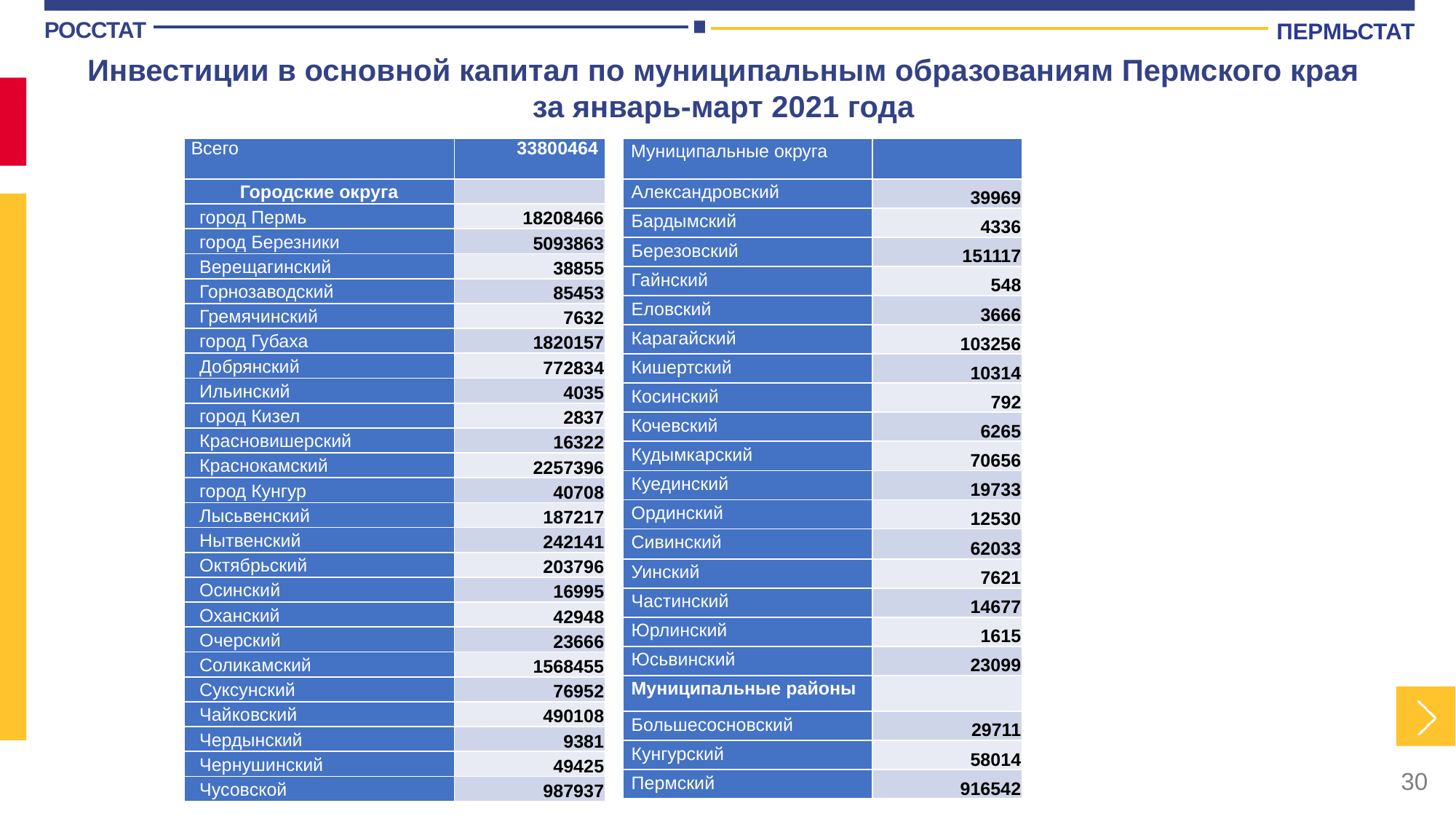

ПЕРМЬСТАТ

Инвестиции в основной капитал по муниципальным образованиям Пермского края
за январь-март 2021 года

| Муниципальные округа |  |
| --- | --- |
| Александровский | 39969 |
| Бардымский | 4336 |
| Березовский | 151117 |
| Гайнский | 548 |
| Еловский | 3666 |
| Карагайский | 103256 |
| Кишертский | 10314 |
| Косинский | 792 |
| Кочевский | 6265 |
| Кудымкарский | 70656 |
| Куединский | 19733 |
| Ординский | 12530 |
| Сивинский | 62033 |
| Уинский | 7621 |
| Частинский | 14677 |
| Юрлинский | 1615 |
| Юсьвинский | 23099 |
| Муниципальные районы |  |
| Большесосновский | 29711 |
| Кунгурский | 58014 |
| Пермский | 916542 |
| Всего | 33800464 |
| --- | --- |
| Городские округа |  |
| город Пермь | 18208466 |
| город Березники | 5093863 |
| Верещагинский | 38855 |
| Горнозаводский | 85453 |
| Гремячинский | 7632 |
| город Губаха | 1820157 |
| Добрянский | 772834 |
| Ильинский | 4035 |
| город Кизел | 2837 |
| Красновишерский | 16322 |
| Краснокамский | 2257396 |
| город Кунгур | 40708 |
| Лысьвенский | 187217 |
| Нытвенский | 242141 |
| Октябрьский | 203796 |
| Осинский | 16995 |
| Оханский | 42948 |
| Очерский | 23666 |
| Соликамский | 1568455 |
| Суксунский | 76952 |
| Чайковский | 490108 |
| Чердынский | 9381 |
| Чернушинский | 49425 |
| Чусовской | 987937 |

30